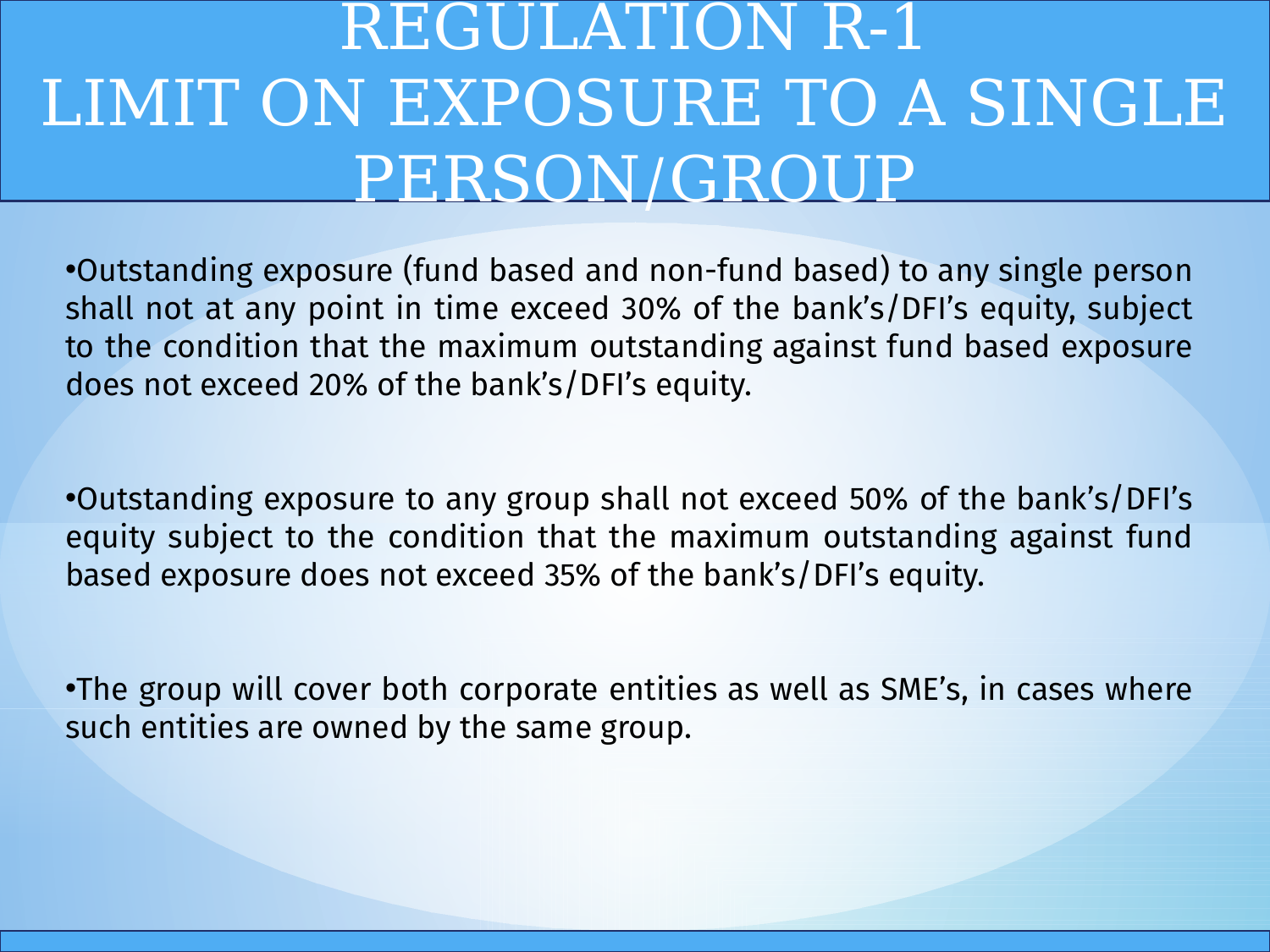

REGULATION R-1
LIMIT ON EXPOSURE TO A SINGLE PERSON/GROUP

Outstanding exposure (fund based and non-fund based) to any single person shall not at any point in time exceed 30% of the bank’s/DFI’s equity, subject to the condition that the maximum outstanding against fund based exposure does not exceed 20% of the bank’s/DFI’s equity.

Outstanding exposure to any group shall not exceed 50% of the bank’s/DFI’s equity subject to the condition that the maximum outstanding against fund based exposure does not exceed 35% of the bank’s/DFI’s equity.

The group will cover both corporate entities as well as SME’s, in cases where such entities are owned by the same group.